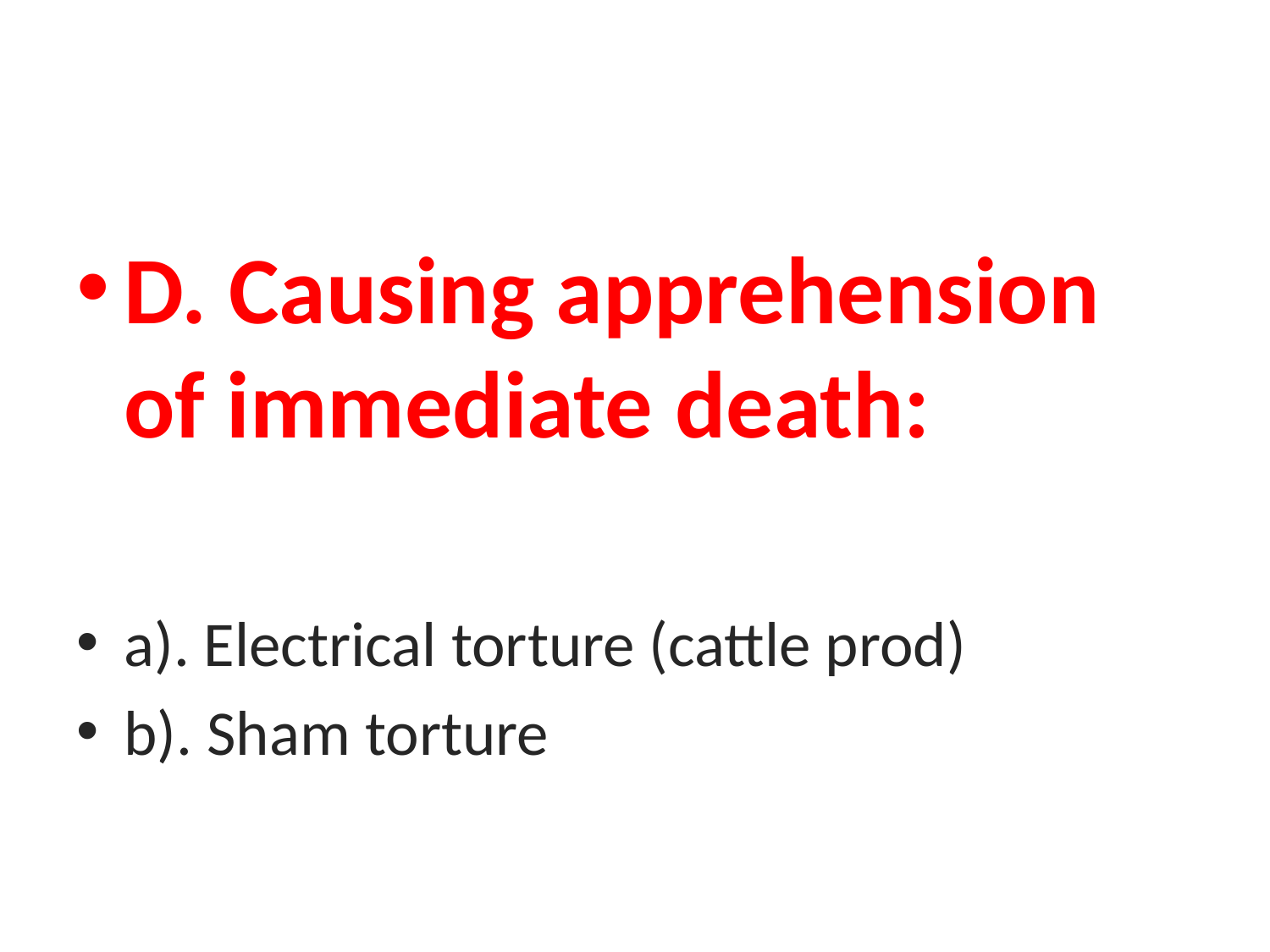

D. Causing apprehension of immediate death:

a). Electrical torture (cattle prod)
b). Sham torture